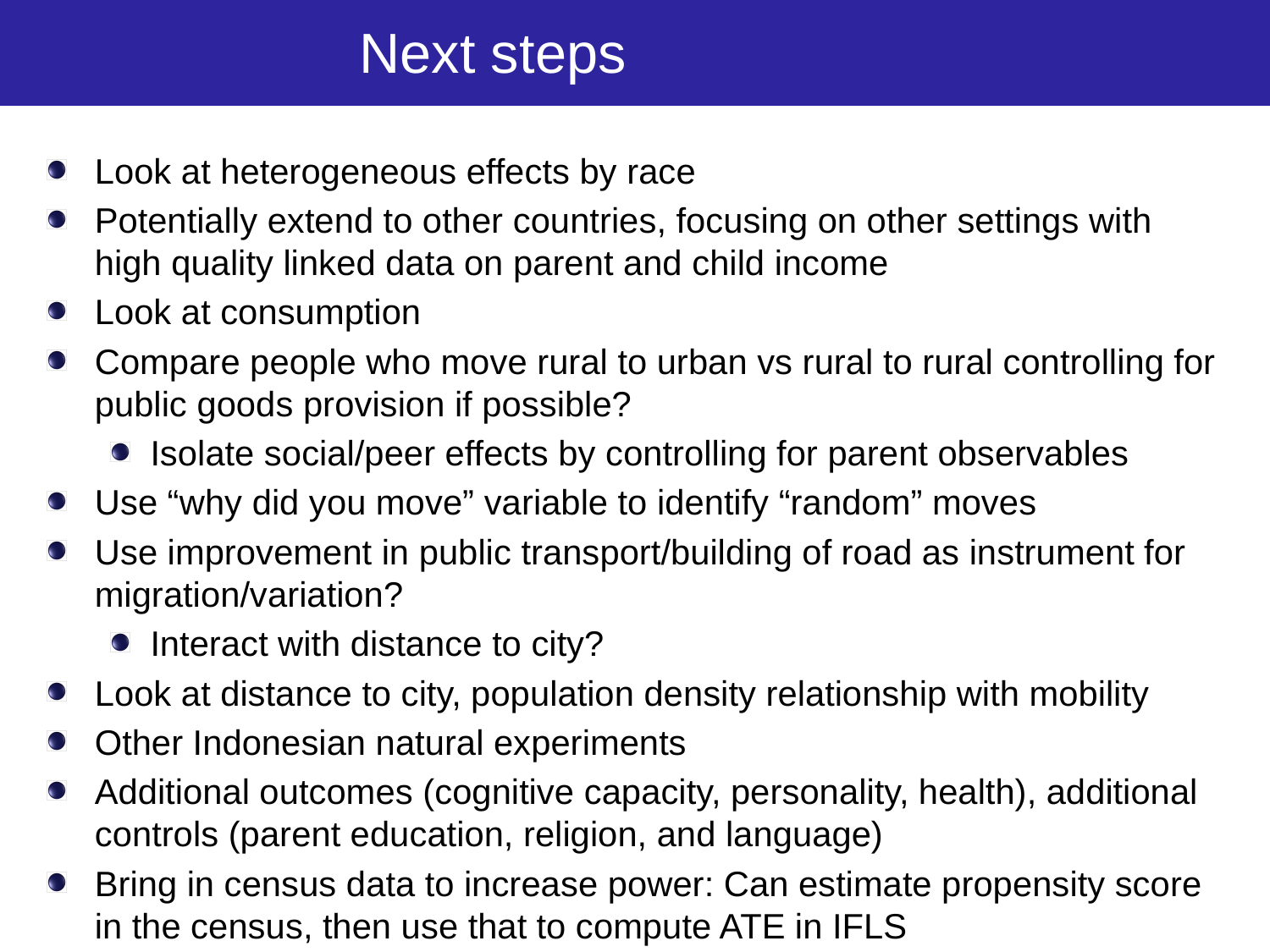

# Next steps
Look at heterogeneous effects by race
Potentially extend to other countries, focusing on other settings with high quality linked data on parent and child income
Look at consumption
Compare people who move rural to urban vs rural to rural controlling for public goods provision if possible?
Isolate social/peer effects by controlling for parent observables
Use “why did you move” variable to identify “random” moves
Use improvement in public transport/building of road as instrument for migration/variation?
Interact with distance to city?
Look at distance to city, population density relationship with mobility
Other Indonesian natural experiments
Additional outcomes (cognitive capacity, personality, health), additional controls (parent education, religion, and language)
Bring in census data to increase power: Can estimate propensity score in the census, then use that to compute ATE in IFLS